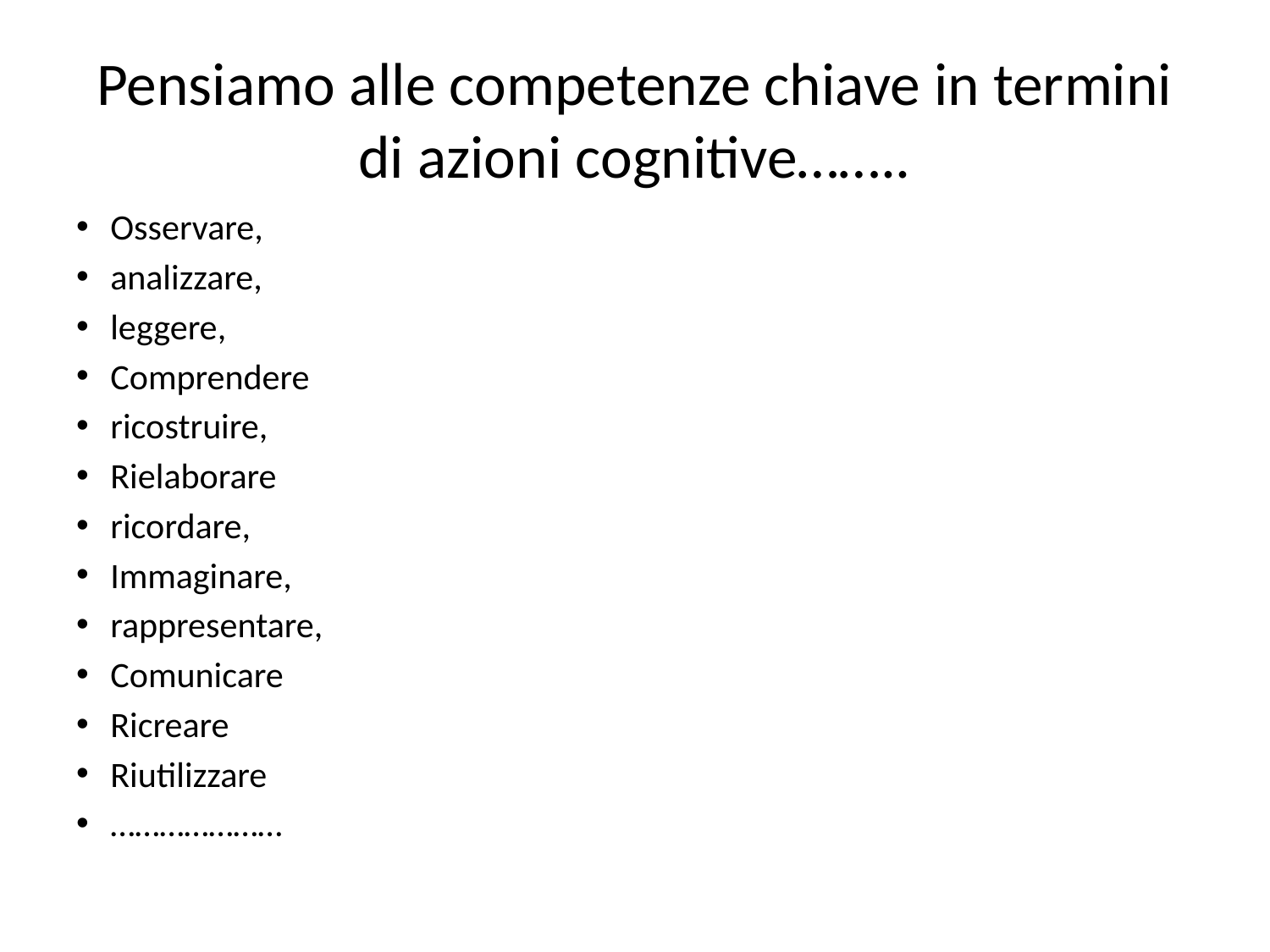

# Pensiamo alle competenze chiave in termini di azioni cognitive……..
Osservare,
analizzare,
leggere,
Comprendere
ricostruire,
Rielaborare
ricordare,
Immaginare,
rappresentare,
Comunicare
Ricreare
Riutilizzare
…………………